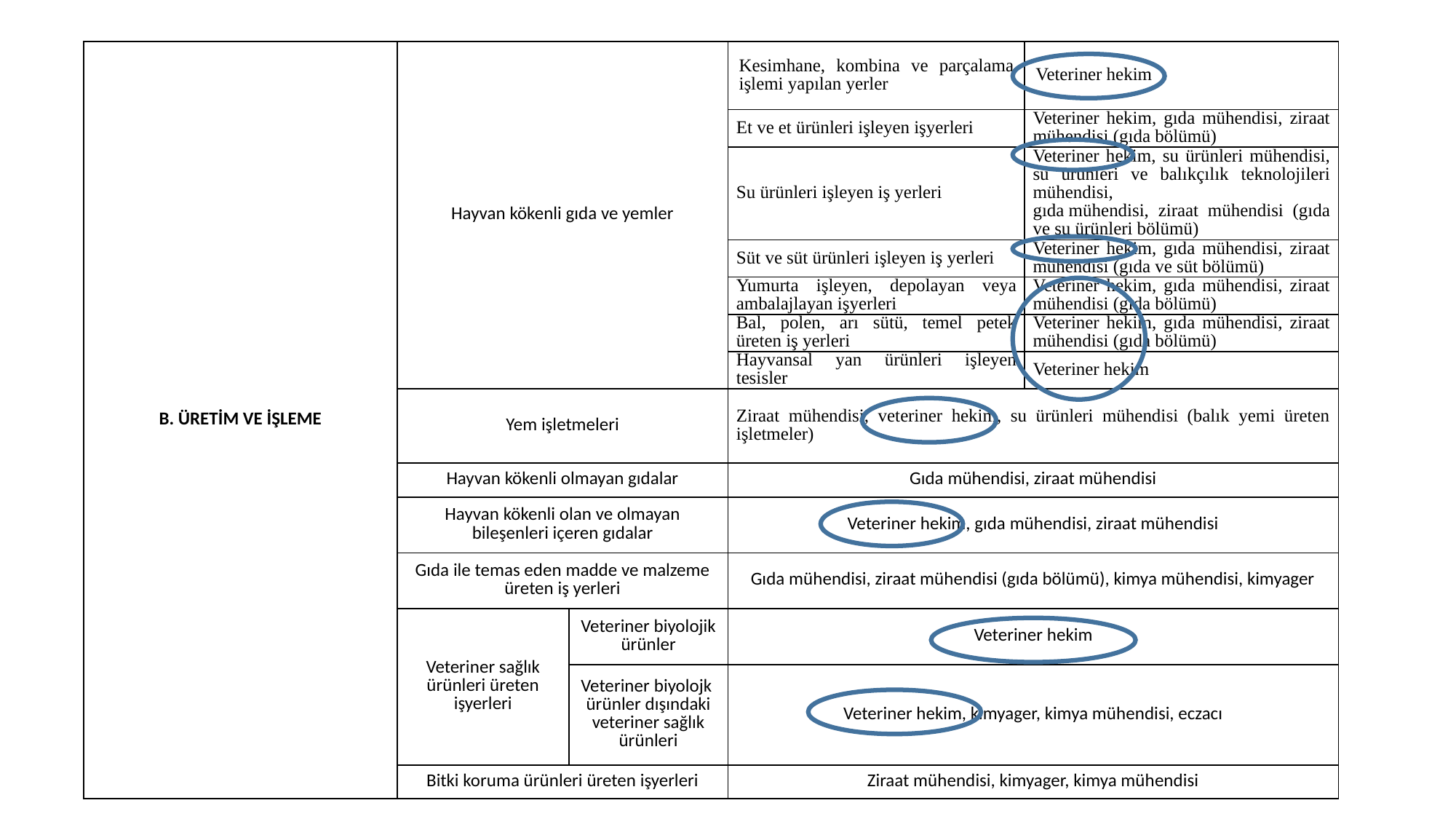

| B. ÜRETİM VE İŞLEME | Hayvan kökenli gıda ve yemler |  | Kesimhane, kombina ve parçalama işlemi yapılan yerler | Veteriner hekim |
| --- | --- | --- | --- | --- |
|  |  |  | Et ve et ürünleri işleyen işyerleri | Veteriner hekim, gıda mühendisi, ziraat mühendisi (gıda bölümü) |
|  |  |  | Su ürünleri işleyen iş yerleri | Veteriner hekim, su ürünleri mühendisi, su ürünleri ve balıkçılık teknolojileri mühendisi, gıda mühendisi, ziraat mühendisi (gıda ve su ürünleri bölümü) |
|  |  |  | Süt ve süt ürünleri işleyen iş yerleri | Veteriner hekim, gıda mühendisi, ziraat mühendisi (gıda ve süt bölümü) |
|  |  |  | Yumurta işleyen, depolayan veya ambalajlayan işyerleri | Veteriner hekim, gıda mühendisi, ziraat mühendisi (gıda bölümü) |
|  |  |  | Bal, polen, arı sütü, temel petek üreten iş yerleri | Veteriner hekim, gıda mühendisi, ziraat mühendisi (gıda bölümü) |
|  |  |  | Hayvansal yan ürünleri işleyen tesisler | Veteriner hekim |
|  | Yem işletmeleri |  | Ziraat mühendisi, veteriner hekim, su ürünleri mühendisi (balık yemi üreten işletmeler) |  |
|  | Hayvan kökenli olmayan gıdalar |  | Gıda mühendisi, ziraat mühendisi |  |
|  | Hayvan kökenli olan ve olmayan bileşenleri içeren gıdalar |  | Veteriner hekim, gıda mühendisi, ziraat mühendisi |  |
|  | Gıda ile temas eden madde ve malzeme üreten iş yerleri |  | Gıda mühendisi, ziraat mühendisi (gıda bölümü), kimya mühendisi, kimyager |  |
|  | Veteriner sağlık ürünleri üreten işyerleri | Veteriner biyolojik ürünler | Veteriner hekim |  |
|  |  | Veteriner biyolojk ürünler dışındaki veteriner sağlık ürünleri | Veteriner hekim, kimyager, kimya mühendisi, eczacı |  |
|  | Bitki koruma ürünleri üreten işyerleri |  | Ziraat mühendisi, kimyager, kimya mühendisi |  |